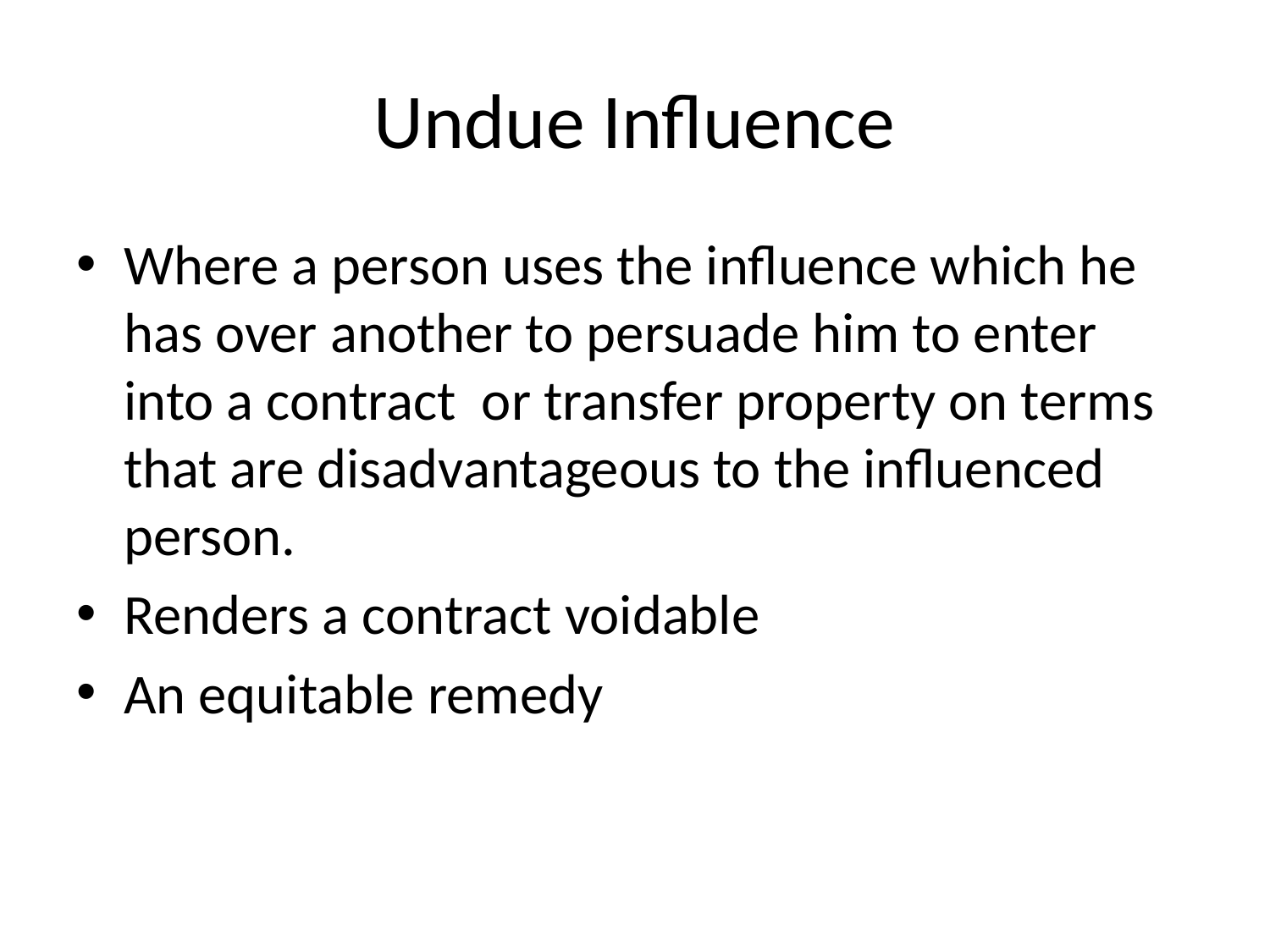

# Undue Influence
Where a person uses the influence which he has over another to persuade him to enter into a contract  or transfer property on terms that are disadvantageous to the influenced person.
Renders a contract voidable
An equitable remedy